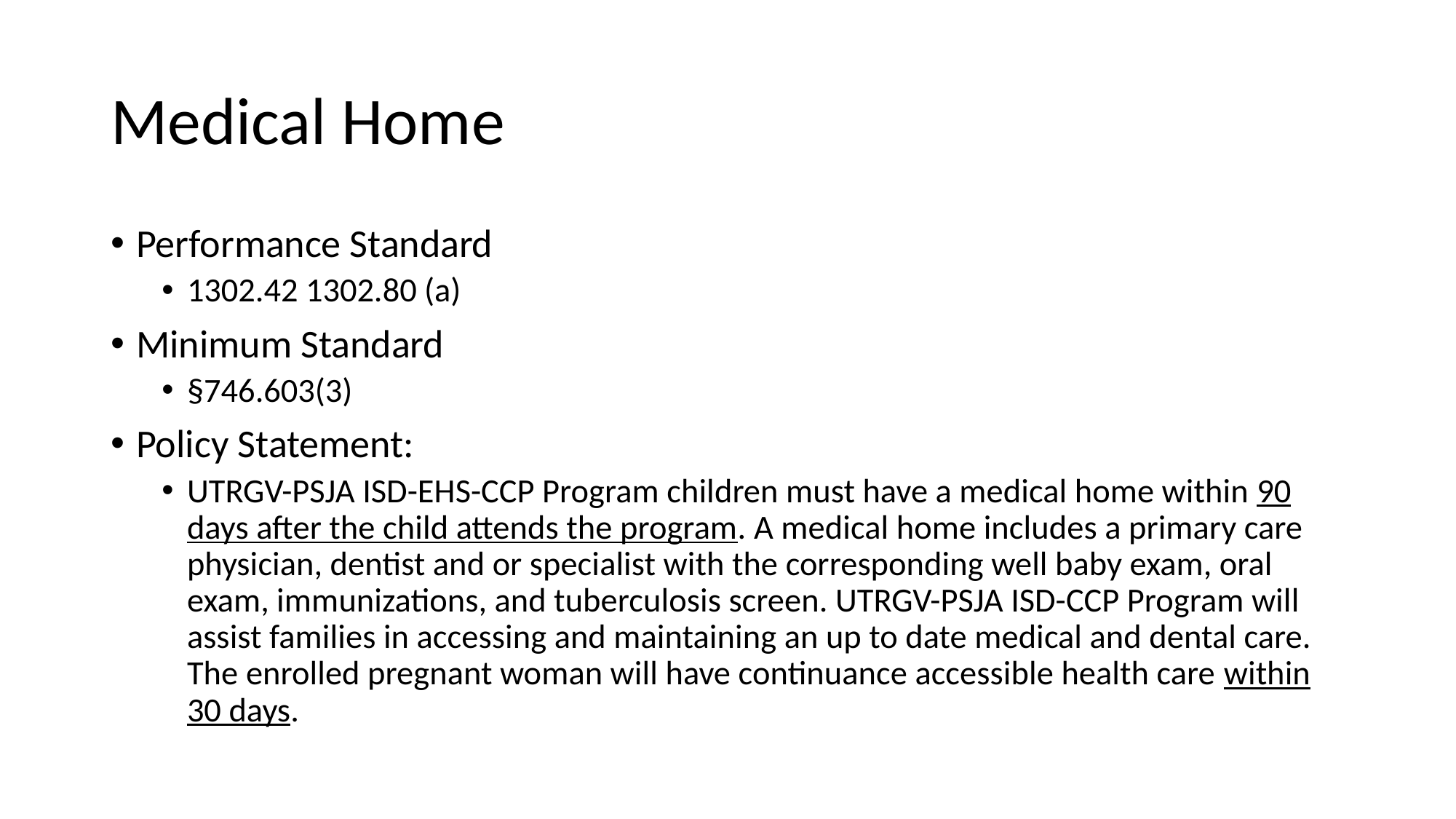

# Medical Home
Performance Standard
1302.42 1302.80 (a)
Minimum Standard
§746.603(3)
Policy Statement:
UTRGV-PSJA ISD-EHS-CCP Program children must have a medical home within 90 days after the child attends the program. A medical home includes a primary care physician, dentist and or specialist with the corresponding well baby exam, oral exam, immunizations, and tuberculosis screen. UTRGV-PSJA ISD-CCP Program will assist families in accessing and maintaining an up to date medical and dental care. The enrolled pregnant woman will have continuance accessible health care within 30 days.